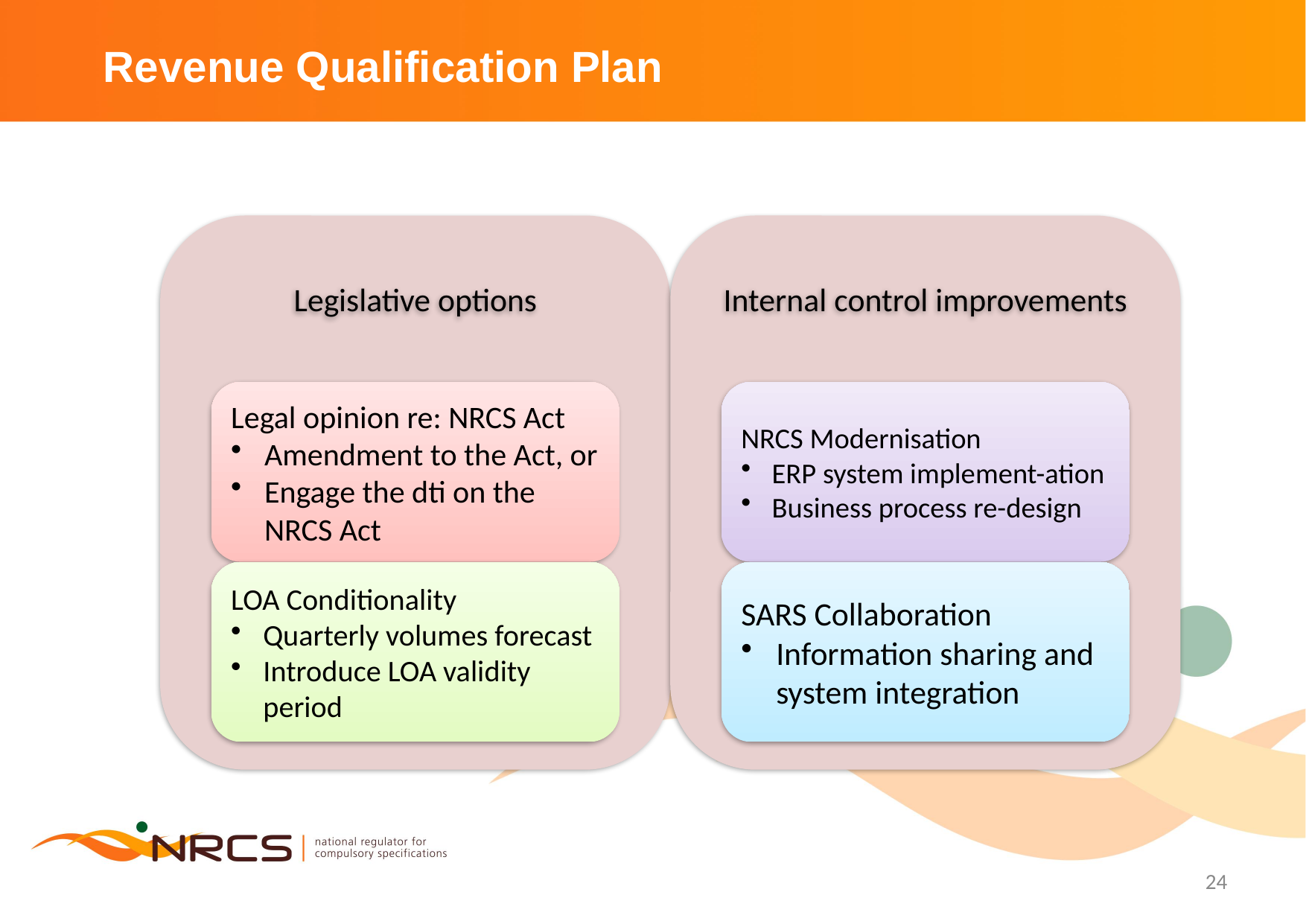

# Revenue Qualification Plan
Legal opinion re: NRCS Act
Engage the dti on the NRCS Act
Amendment to the Act, or
Legislative options
Internal control improvements
NRCS Modernisation
ERP system implement-ation
Business process re-design
SARS Collaboration
Information sharing and system integration
LOA Conditionality
Quarterly volumes forecast
Introduce LOA validity period
24